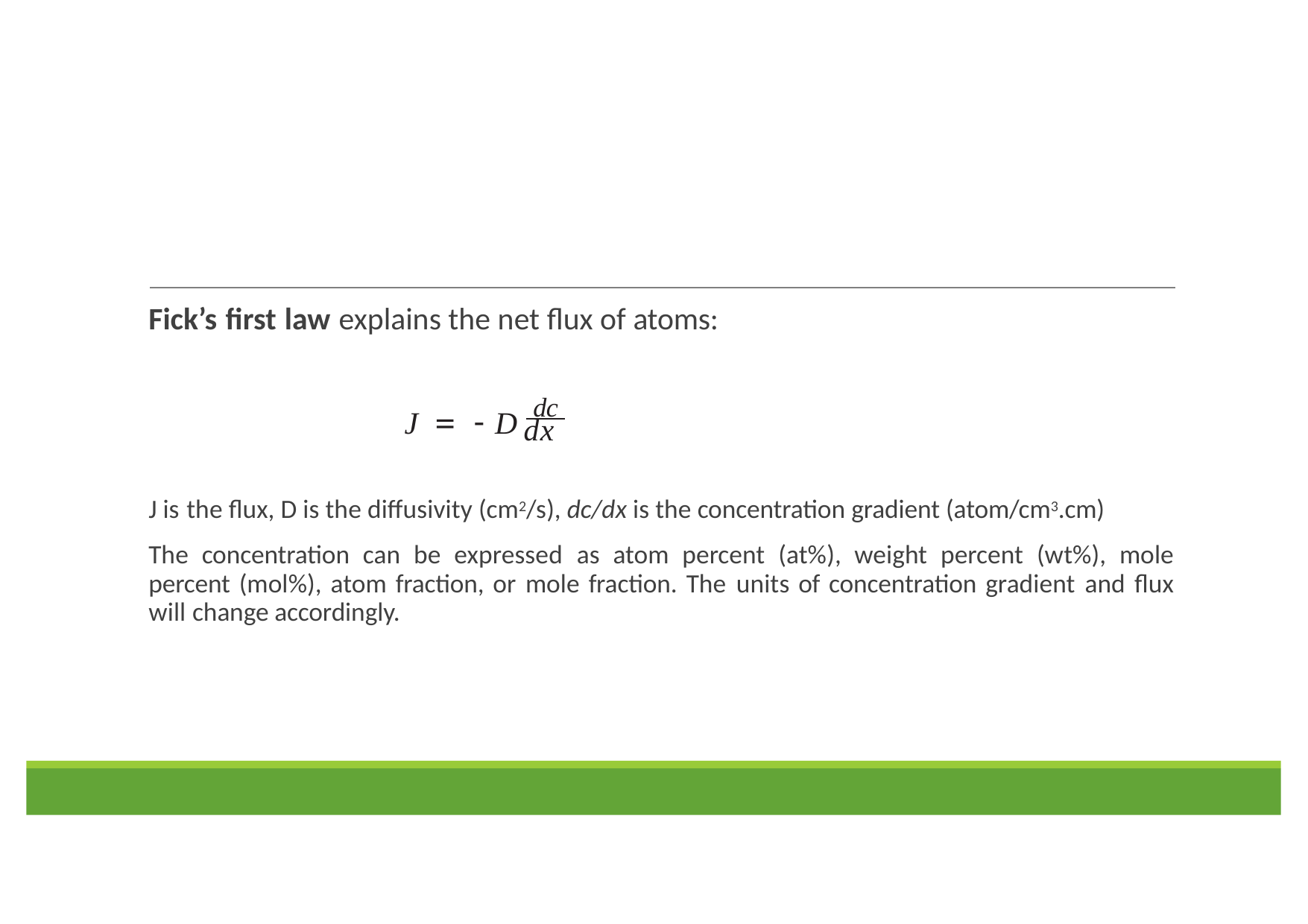

# Fick’s first law explains the net flux of atoms:
J =	-D  dc
dx
J is the flux, D is the diffusivity (cm2/s), dc/dx is the concentration gradient (atom/cm3.cm)
The concentration can be expressed as atom percent (at%), weight percent (wt%), mole percent (mol%), atom fraction, or mole fraction. The units of concentration gradient and flux will change accordingly.